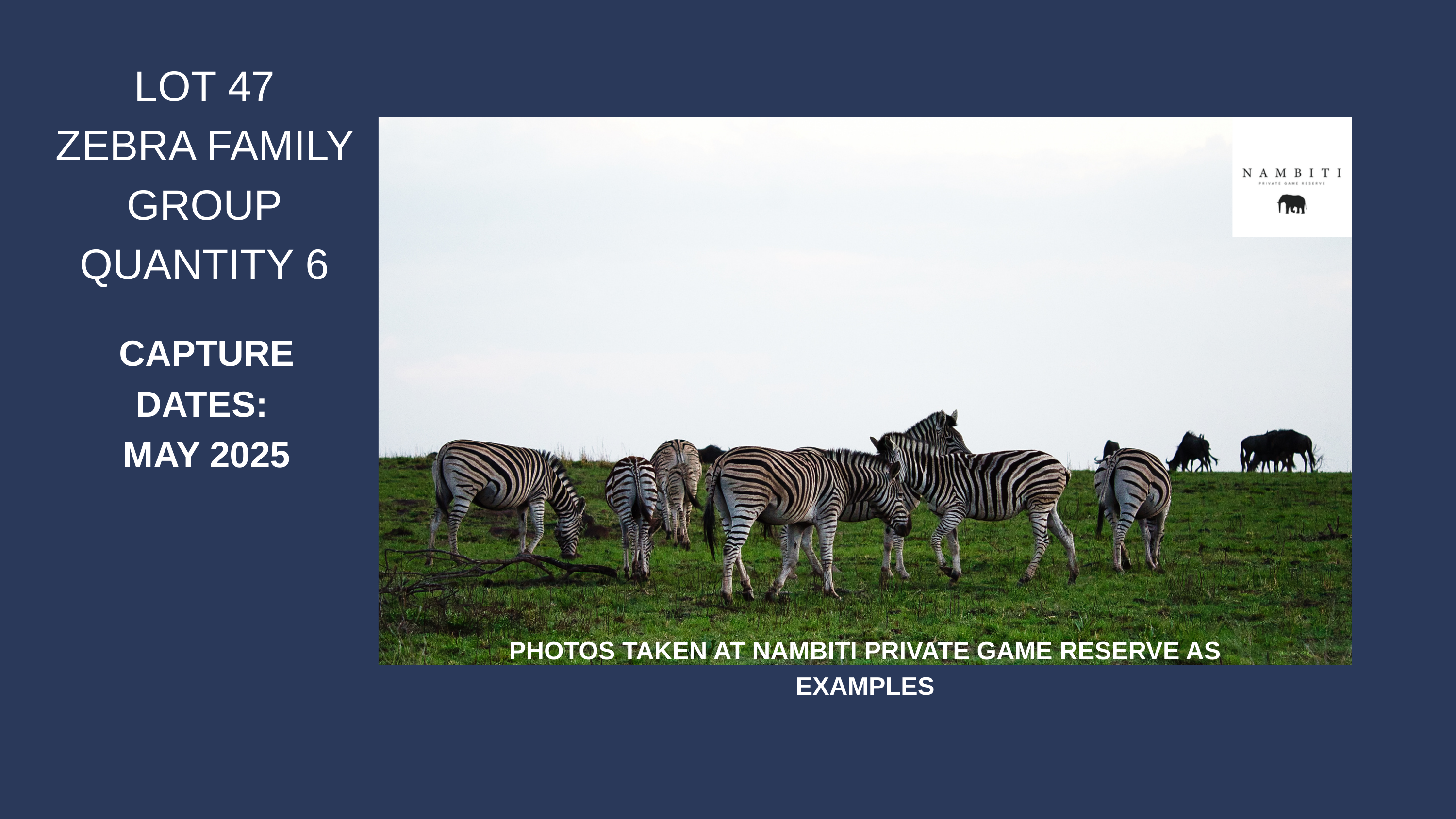

LOT 47
ZEBRA FAMILY GROUP
QUANTITY 6

PHOTOS TAKEN AT NAMBITI PRIVATE GAME RESERVE AS EXAMPLES

CAPTURE DATES:
MAY 2025